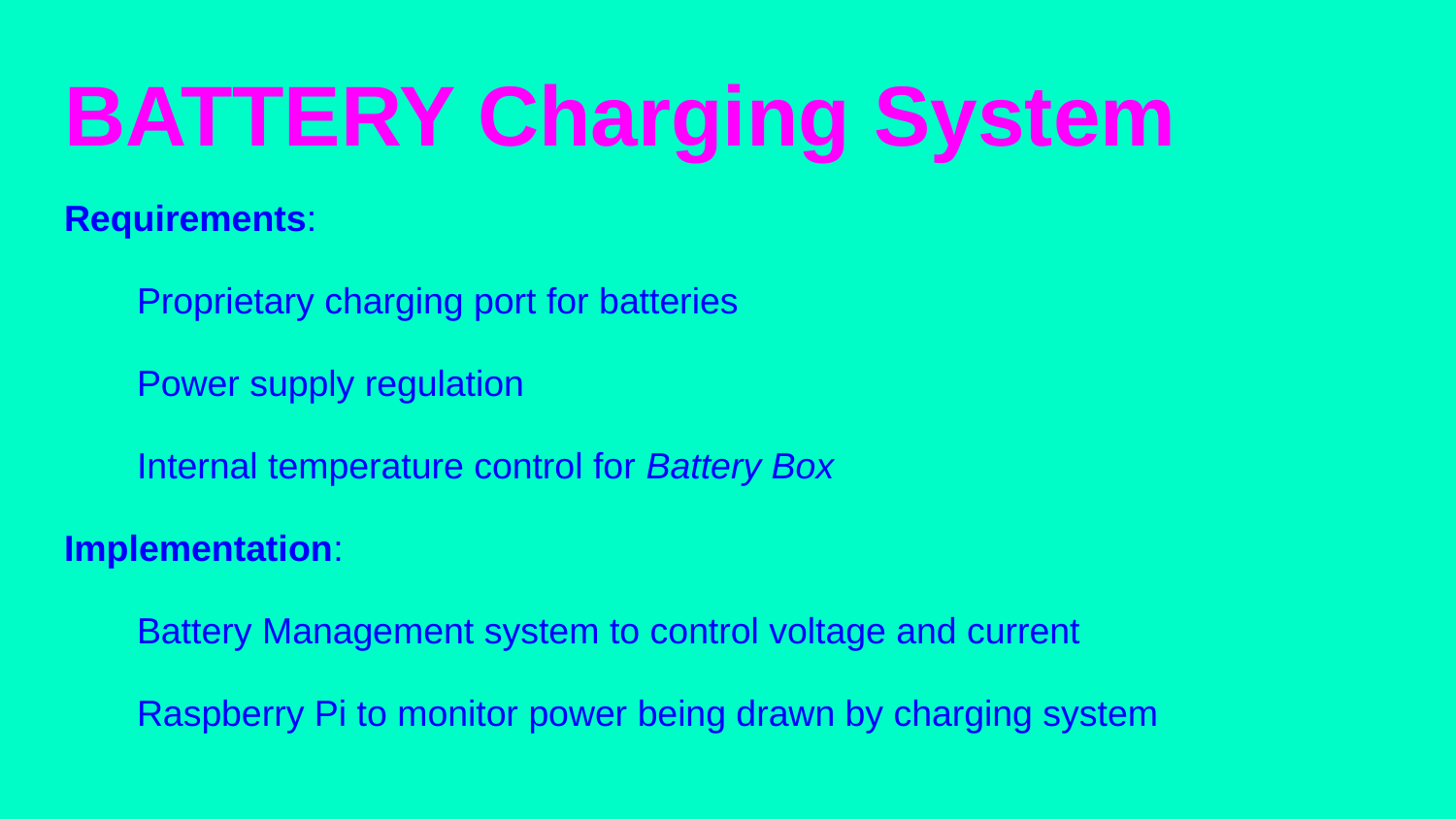

# BATTERY Charging System
Requirements:
Proprietary charging port for batteries
Power supply regulation
Internal temperature control for Battery Box
Implementation:
Battery Management system to control voltage and current
Raspberry Pi to monitor power being drawn by charging system